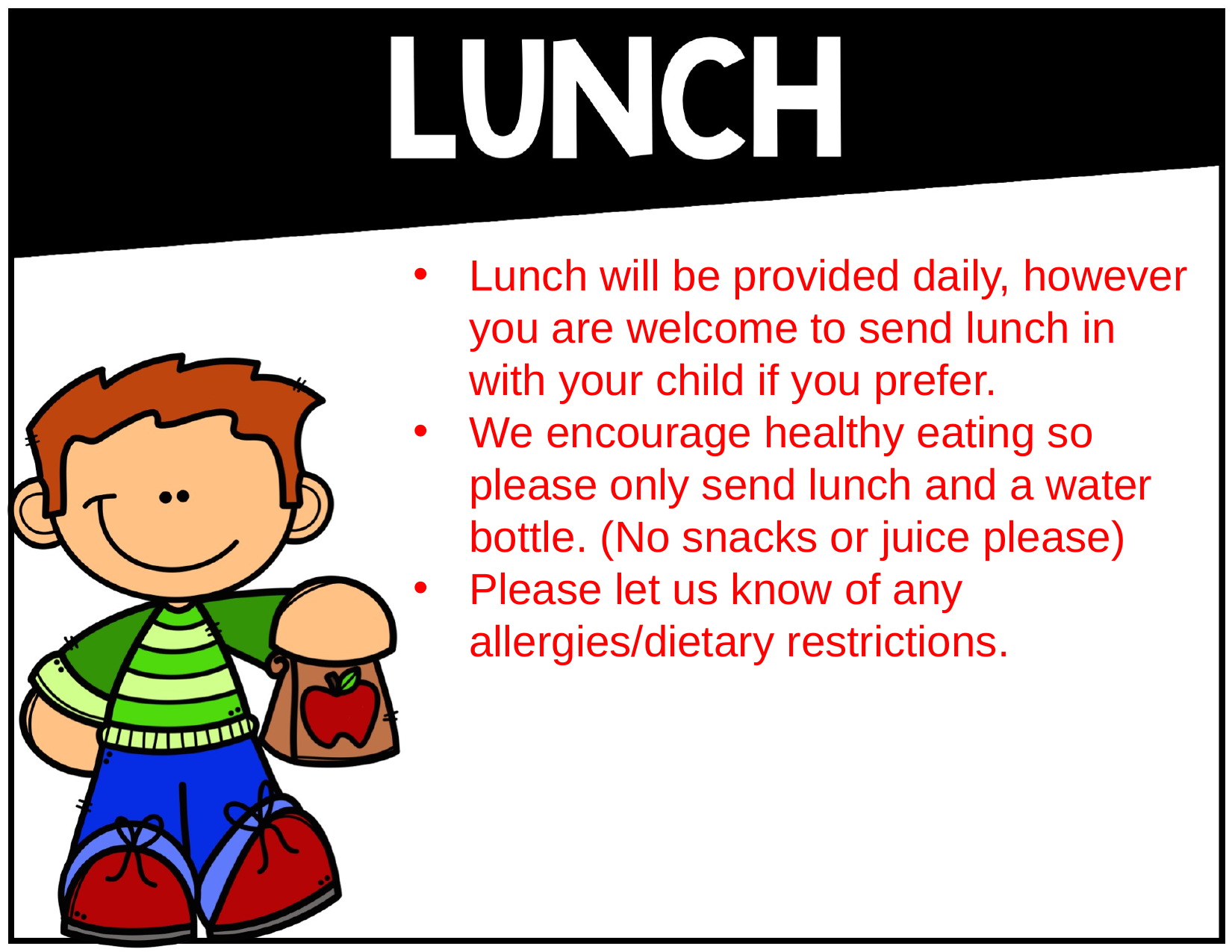

Lunch will be provided daily, however you are welcome to send lunch in with your child if you prefer.
We encourage healthy eating so please only send lunch and a water bottle. (No snacks or juice please)
Please let us know of any allergies/dietary restrictions.